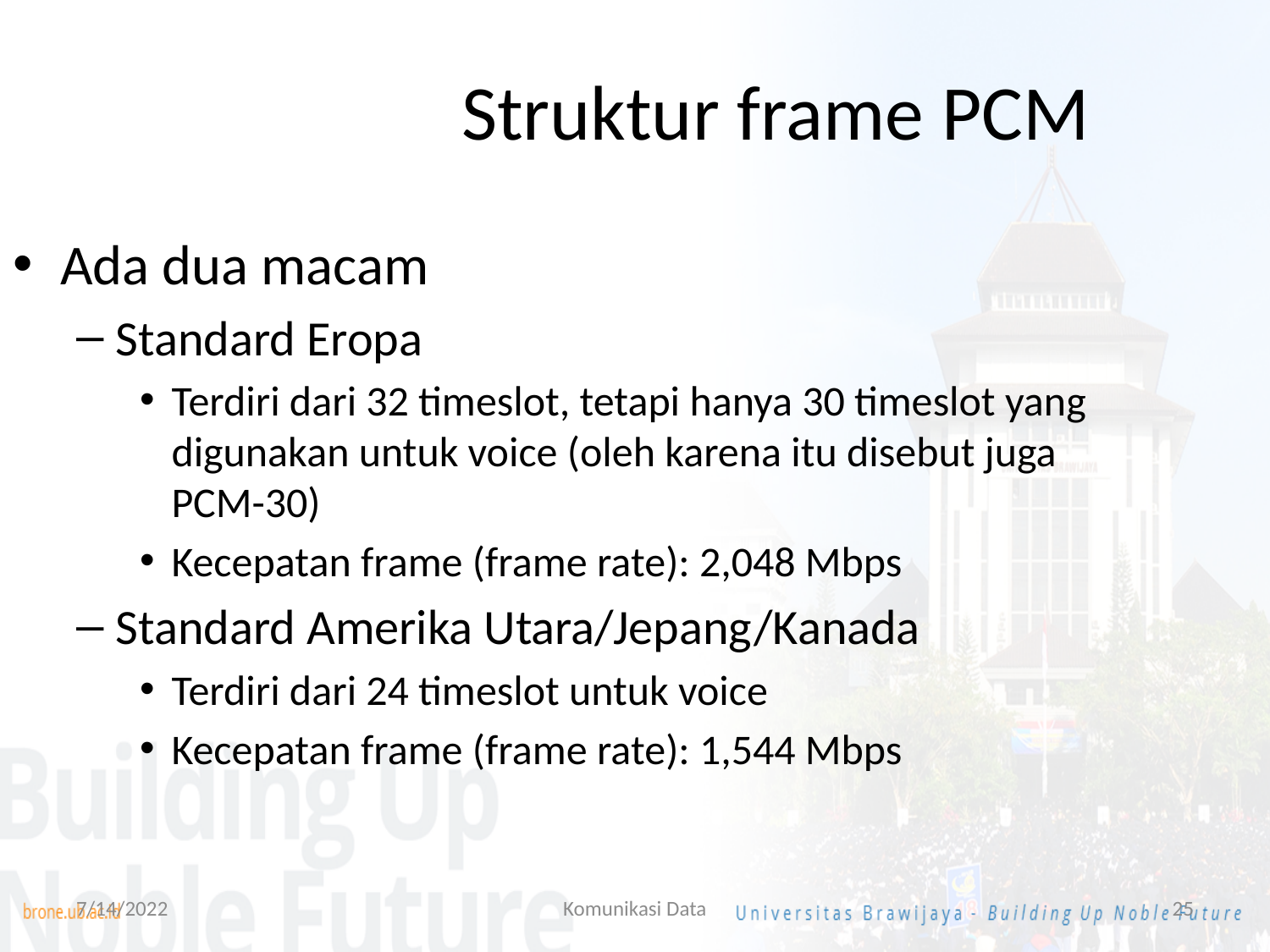

Struktur frame PCM
Ada dua macam
Standard Eropa
Terdiri dari 32 timeslot, tetapi hanya 30 timeslot yang digunakan untuk voice (oleh karena itu disebut juga PCM-30)
Kecepatan frame (frame rate): 2,048 Mbps
Standard Amerika Utara/Jepang/Kanada
Terdiri dari 24 timeslot untuk voice
Kecepatan frame (frame rate): 1,544 Mbps

7/14/2022
Komunikasi Data
25